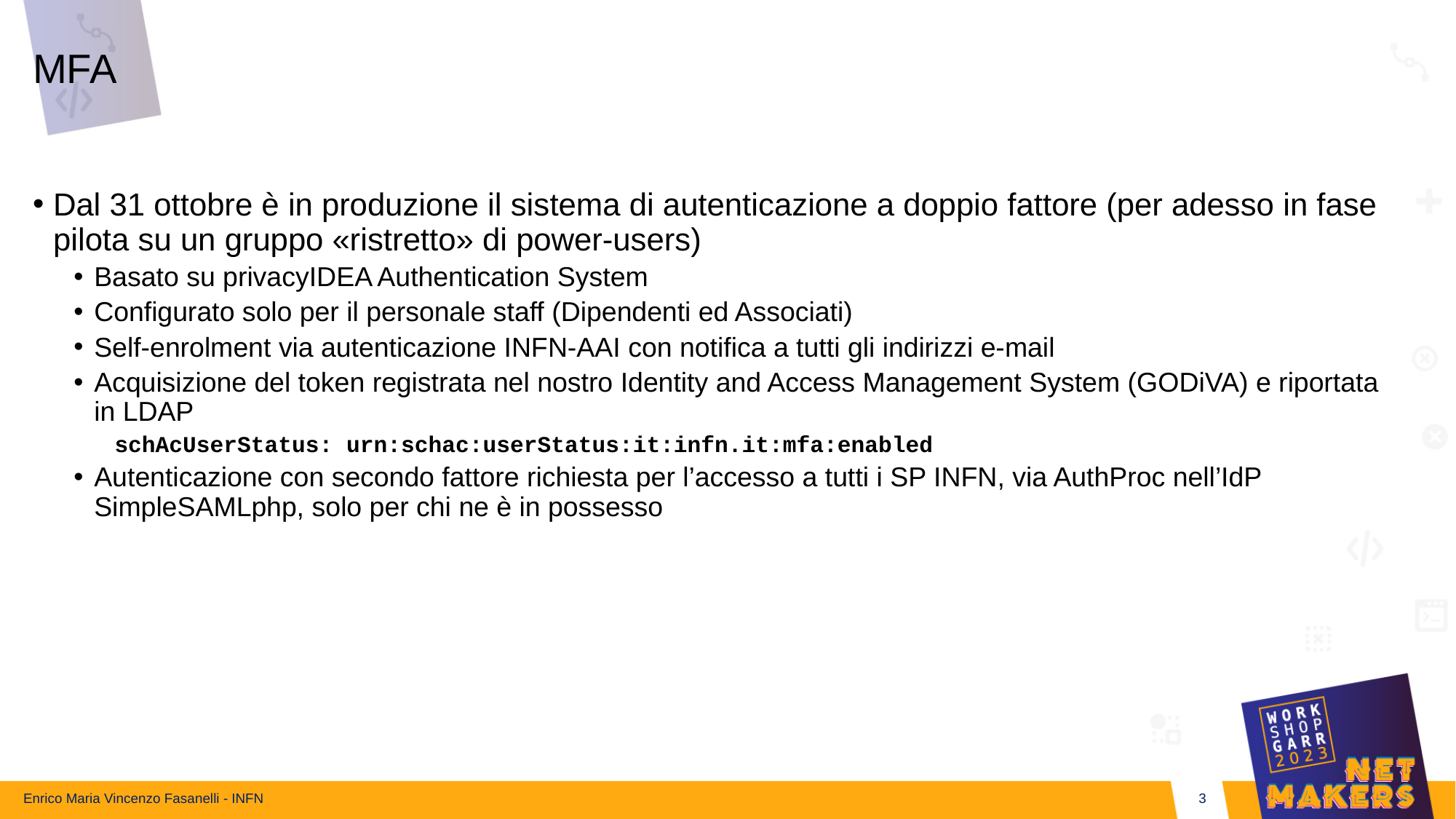

# MFA
Dal 31 ottobre è in produzione il sistema di autenticazione a doppio fattore (per adesso in fase pilota su un gruppo «ristretto» di power-users)
Basato su privacyIDEA Authentication System
Configurato solo per il personale staff (Dipendenti ed Associati)
Self-enrolment via autenticazione INFN-AAI con notifica a tutti gli indirizzi e-mail
Acquisizione del token registrata nel nostro Identity and Access Management System (GODiVA) e riportata in LDAP
schAcUserStatus: urn:schac:userStatus:it:infn.it:mfa:enabled
Autenticazione con secondo fattore richiesta per l’accesso a tutti i SP INFN, via AuthProc nell’IdP SimpleSAMLphp, solo per chi ne è in possesso
Enrico Maria Vincenzo Fasanelli - INFN
3